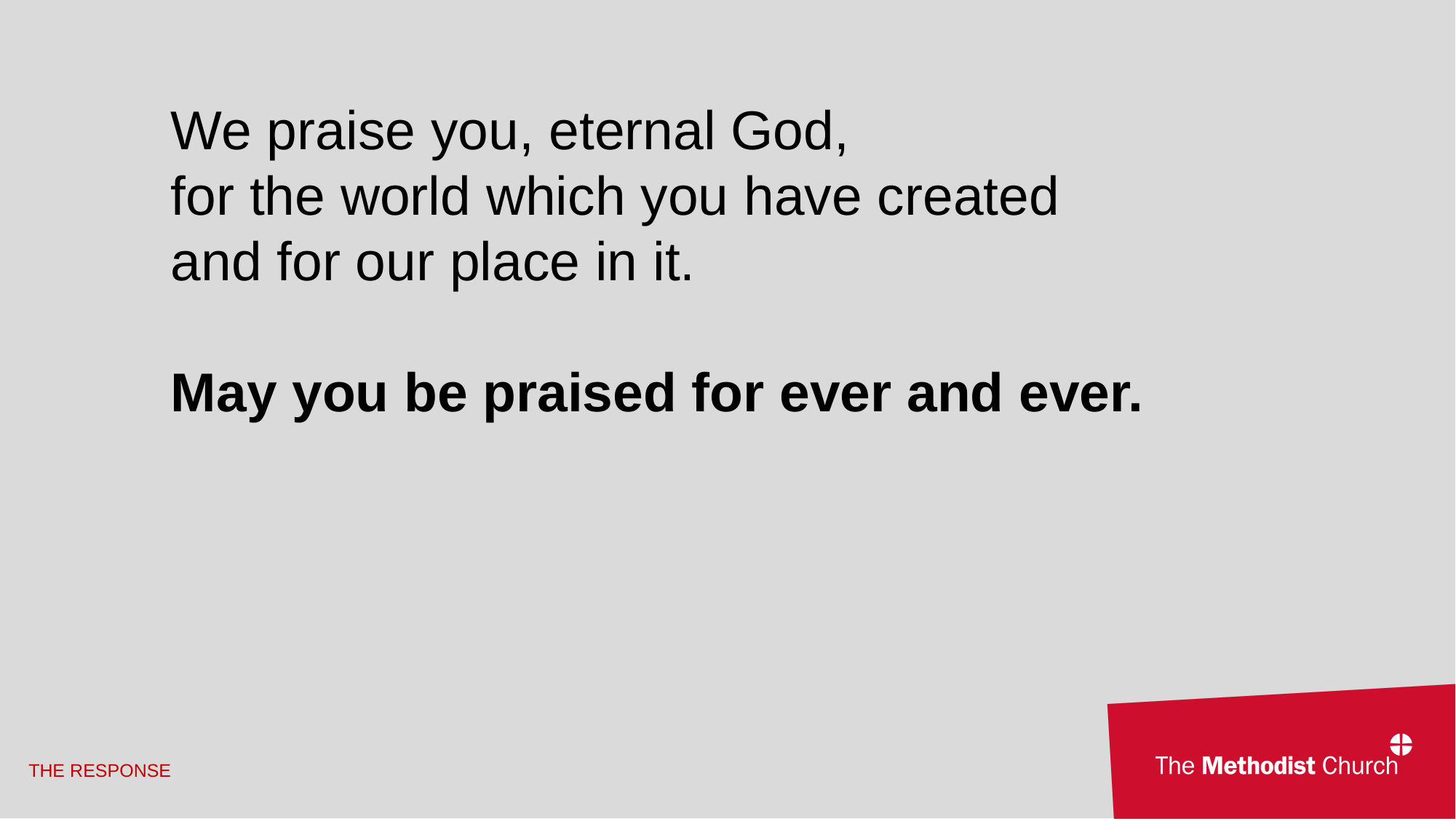

We praise you, eternal God,
for the world which you have created
and for our place in it.

May you be praised for ever and ever.